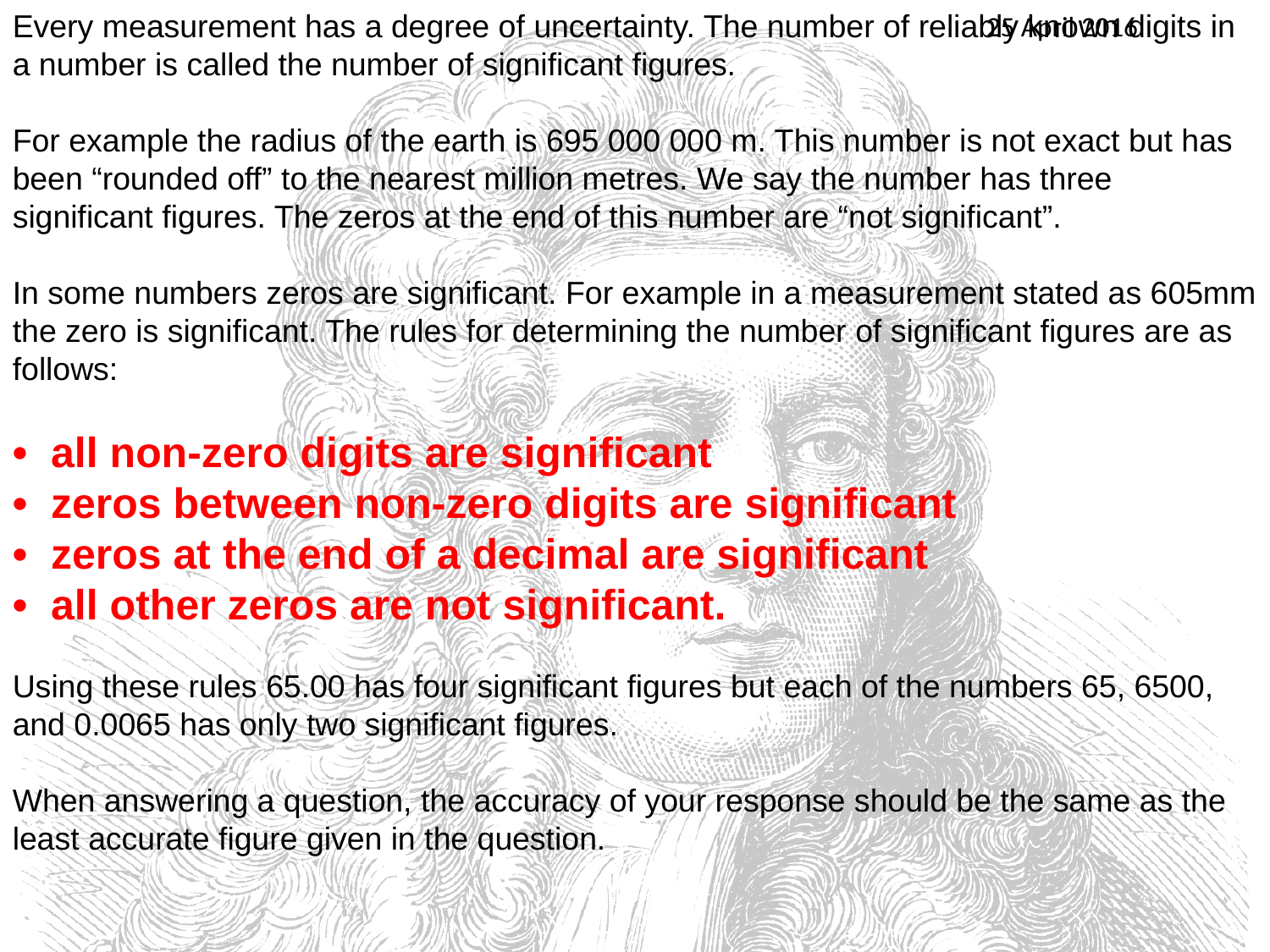

Every measurement has a degree of uncertainty. The number of reliably known digits in a number is called the number of significant figures.

For example the radius of the earth is 695 000 000 m. This number is not exact but has been “rounded off” to the nearest million metres. We say the number has three significant figures. The zeros at the end of this number are “not significant”.

In some numbers zeros are significant. For example in a measurement stated as 605mm the zero is significant. The rules for determining the number of significant figures are as follows:

•  all non-zero digits are significant
•  zeros between non-zero digits are significant
•  zeros at the end of a decimal are significant
•  all other zeros are not significant.

Using these rules 65.00 has four significant figures but each of the numbers 65, 6500, and 0.0065 has only two significant figures.

When answering a question, the accuracy of your response should be the same as the least accurate figure given in the question.
25 April 2016